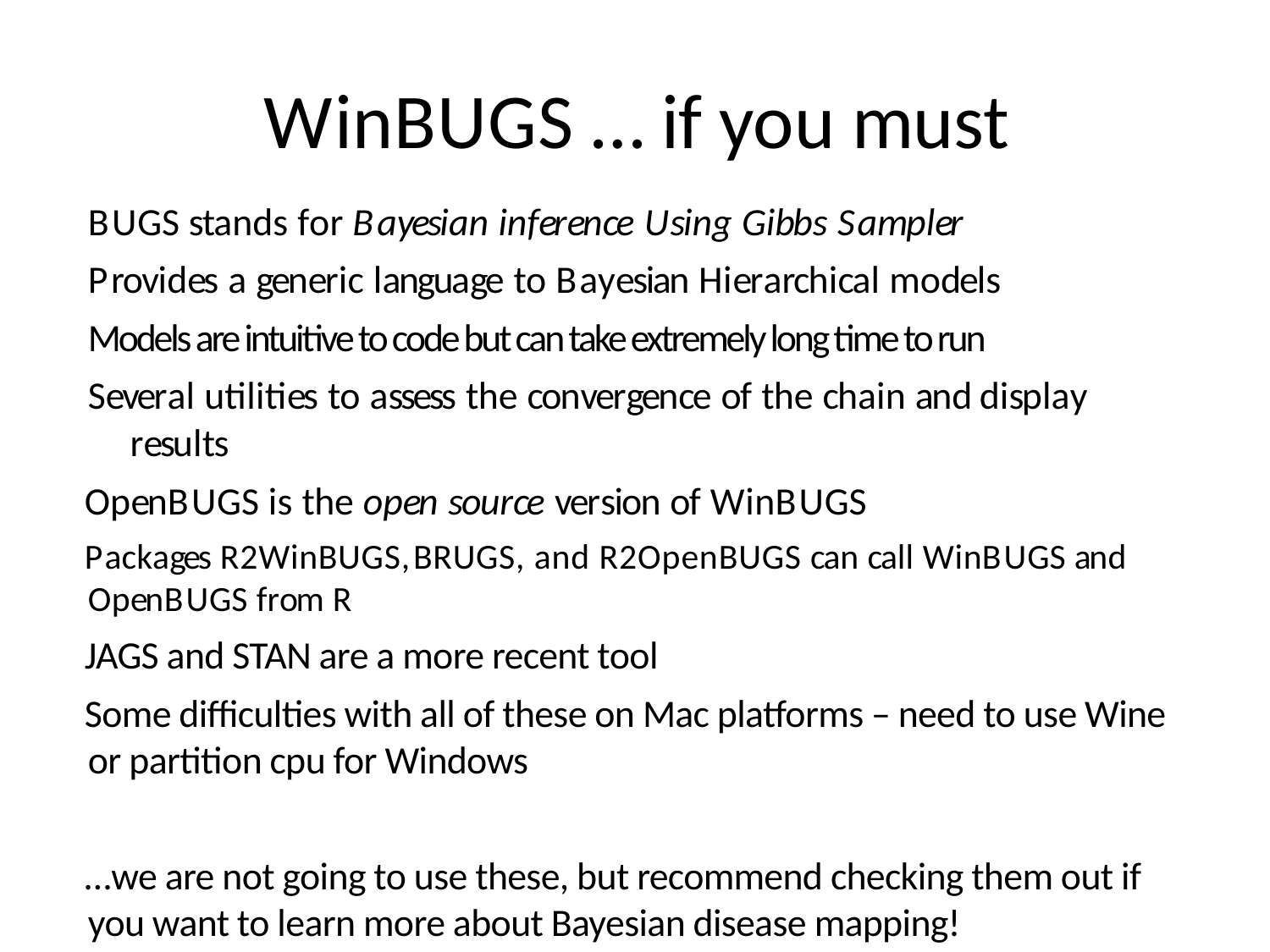

# WinBUGS … if you must
BUGS stands for Bayesian inference Using Gibbs Sampler
Provides a generic language to Bayesian Hierarchical models
Models are intuitive to code but can take extremely long time to run
Several utilities to assess the convergence of the chain and display results
OpenBUGS is the open source version of WinBUGS
Packages R2WinBUGS, BRUGS, and R2OpenBUGS can call WinBUGS and OpenBUGS from R
JAGS and STAN are a more recent tool
Some difficulties with all of these on Mac platforms – need to use Wine or partition cpu for Windows

…we are not going to use these, but recommend checking them out if you want to learn more about Bayesian disease mapping!